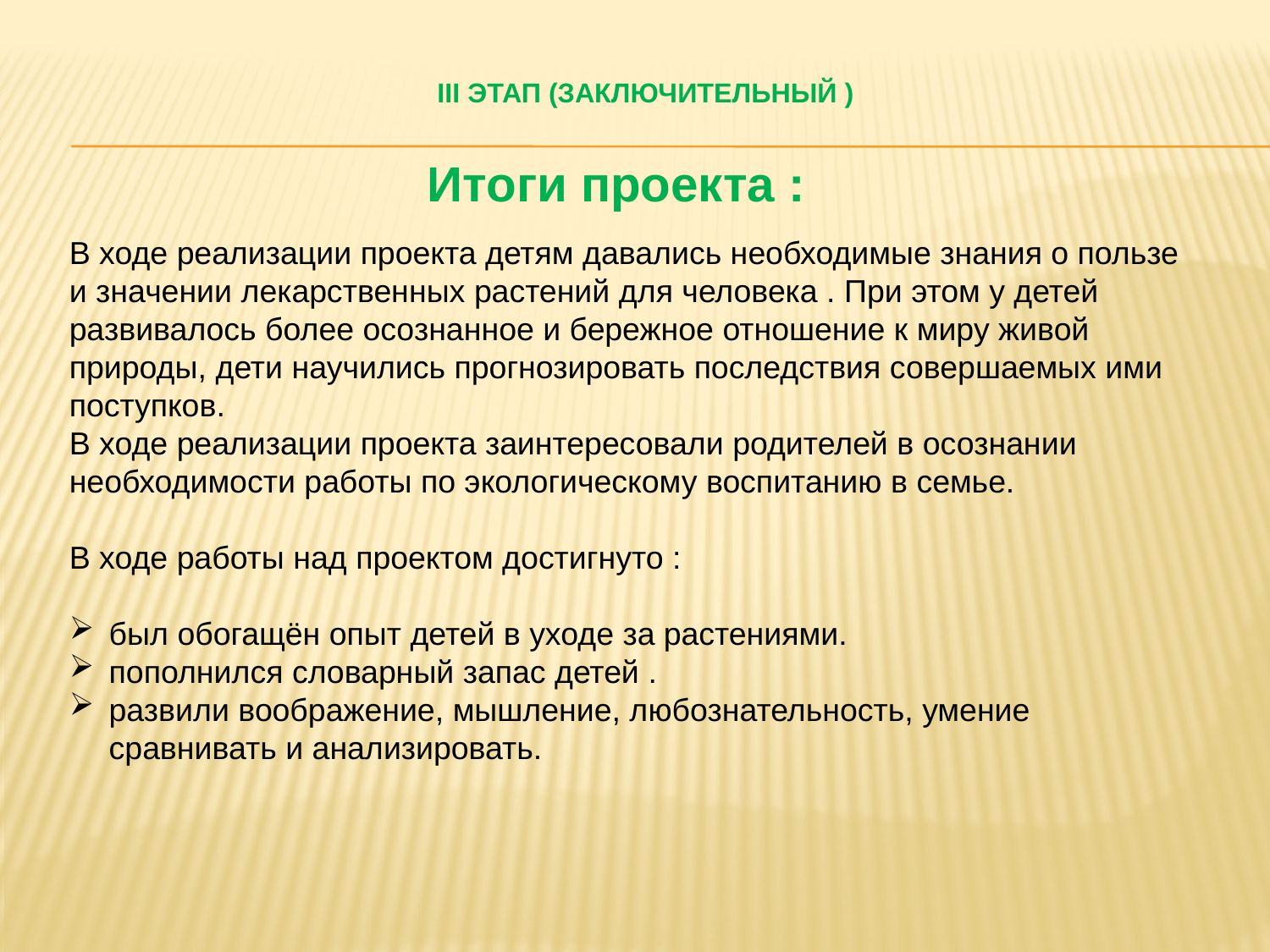

# III этап (заключительный )
Итоги проекта :
В ходе реализации проекта детям давались необходимые знания о пользе и значении лекарственных растений для человека . При этом у детей развивалось более осознанное и бережное отношение к миру живой природы, дети научились прогнозировать последствия совершаемых ими поступков.
В ходе реализации проекта заинтересовали родителей в осознании необходимости работы по экологическому воспитанию в семье.

В ходе работы над проектом достигнуто :

был обогащён опыт детей в уходе за растениями.
пополнился словарный запас детей .
развили воображение, мышление, любознательность, умение сравнивать и анализировать.